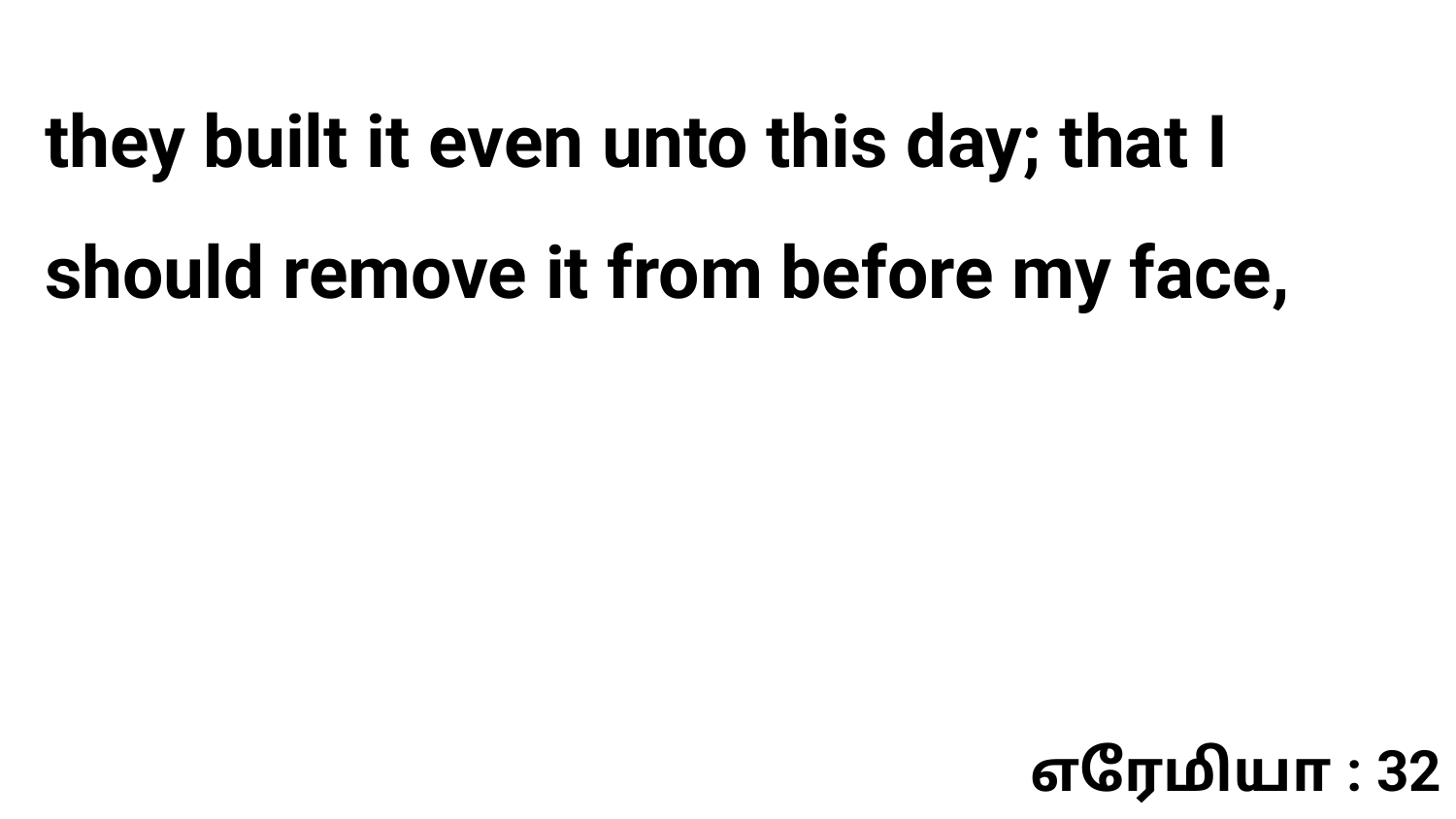

they built it even unto this day; that I should remove it from before my face,
எரேமியா : 32